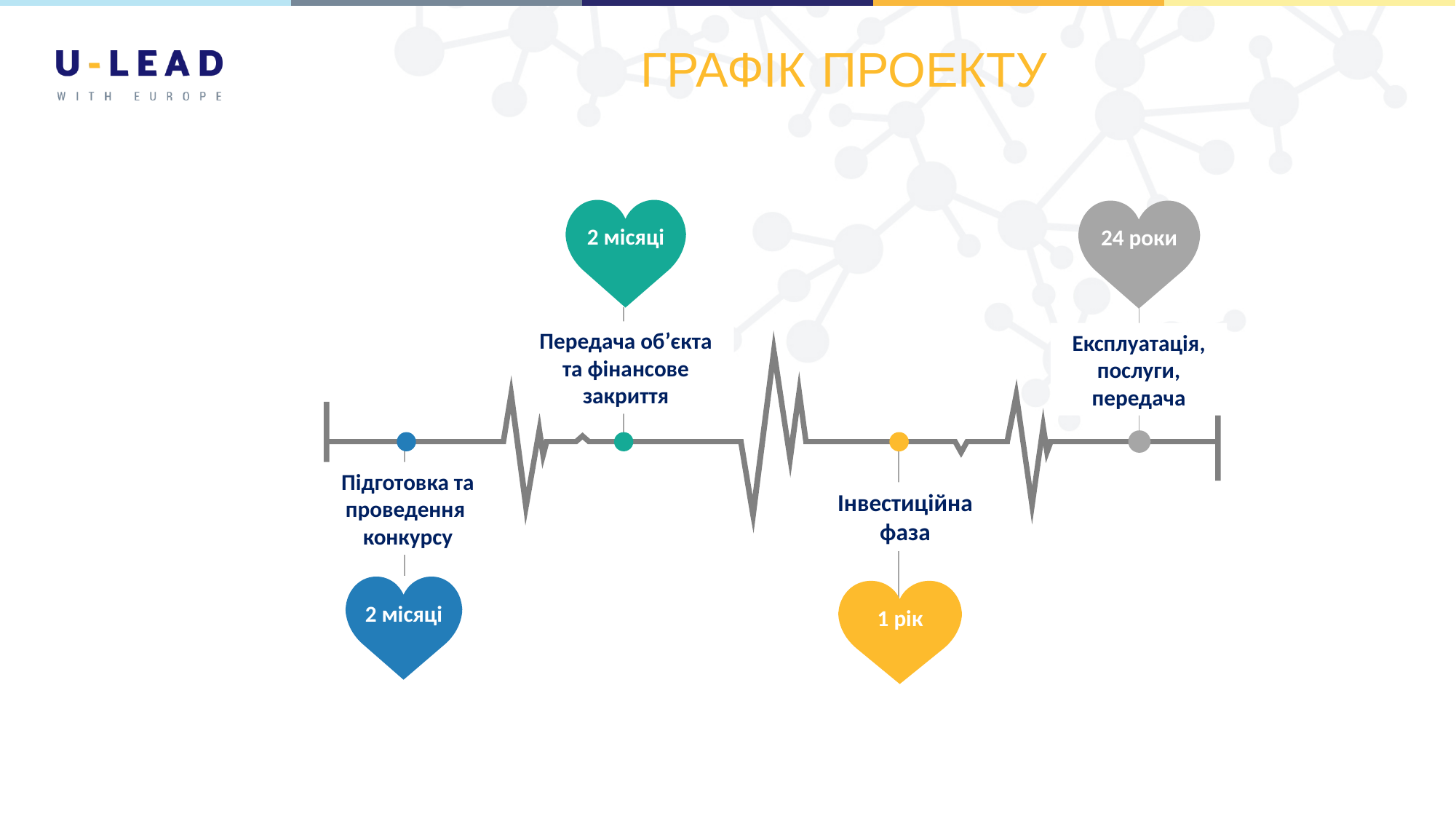

# ГРАФІК ПРОЕКТУ
2 місяці
24 роки

Передача об’єкта та фінансове закриття
Експлуатація, послуги, передача

Підготовка та проведення  конкурсу
Інвестиційна фаза
2 місяці
1 рік